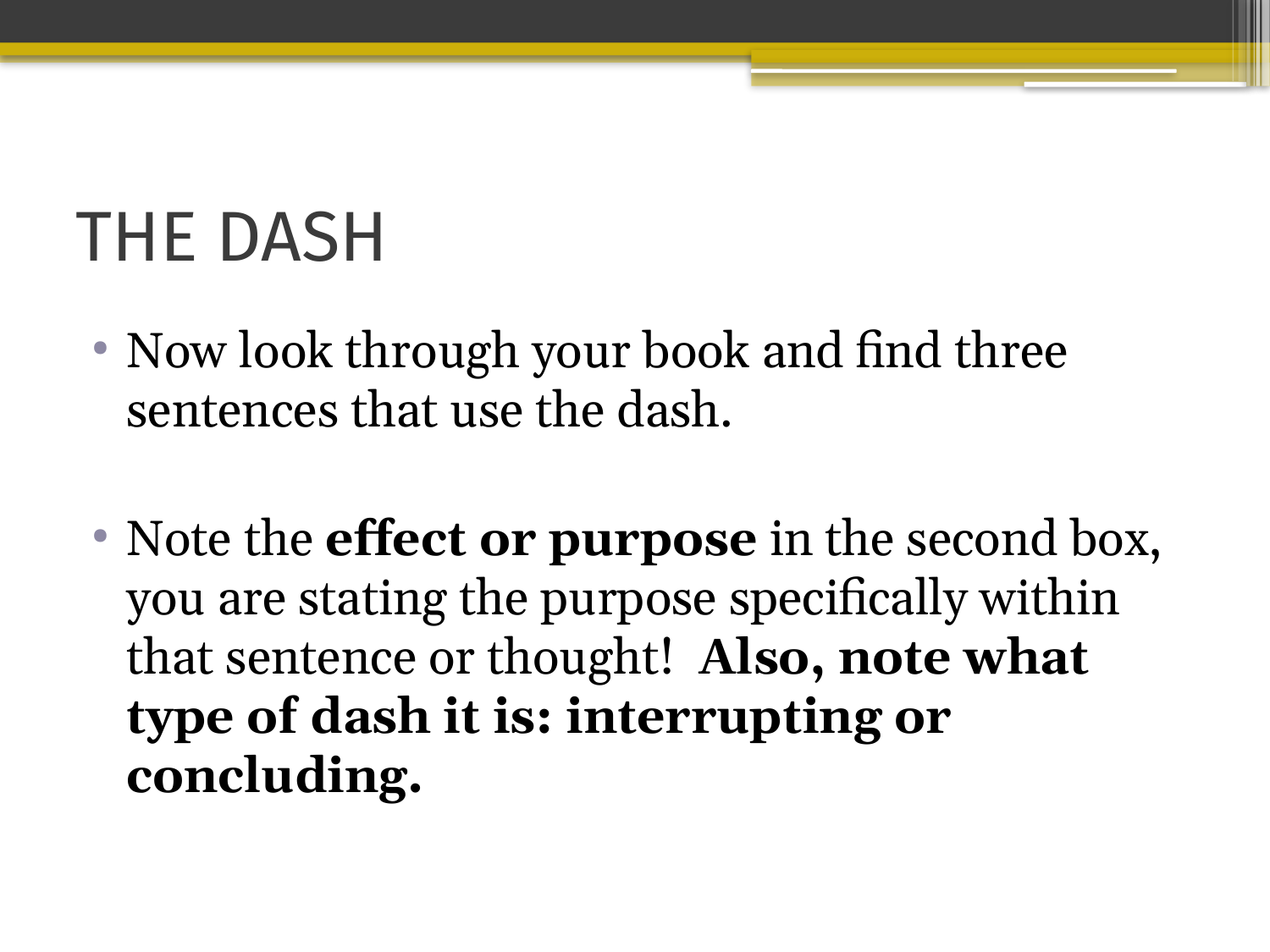

# THE DASH
Now look through your book and find three sentences that use the dash.

Note the effect or purpose in the second box, you are stating the purpose specifically within that sentence or thought!  Also, note what type of dash it is: interrupting or concluding.